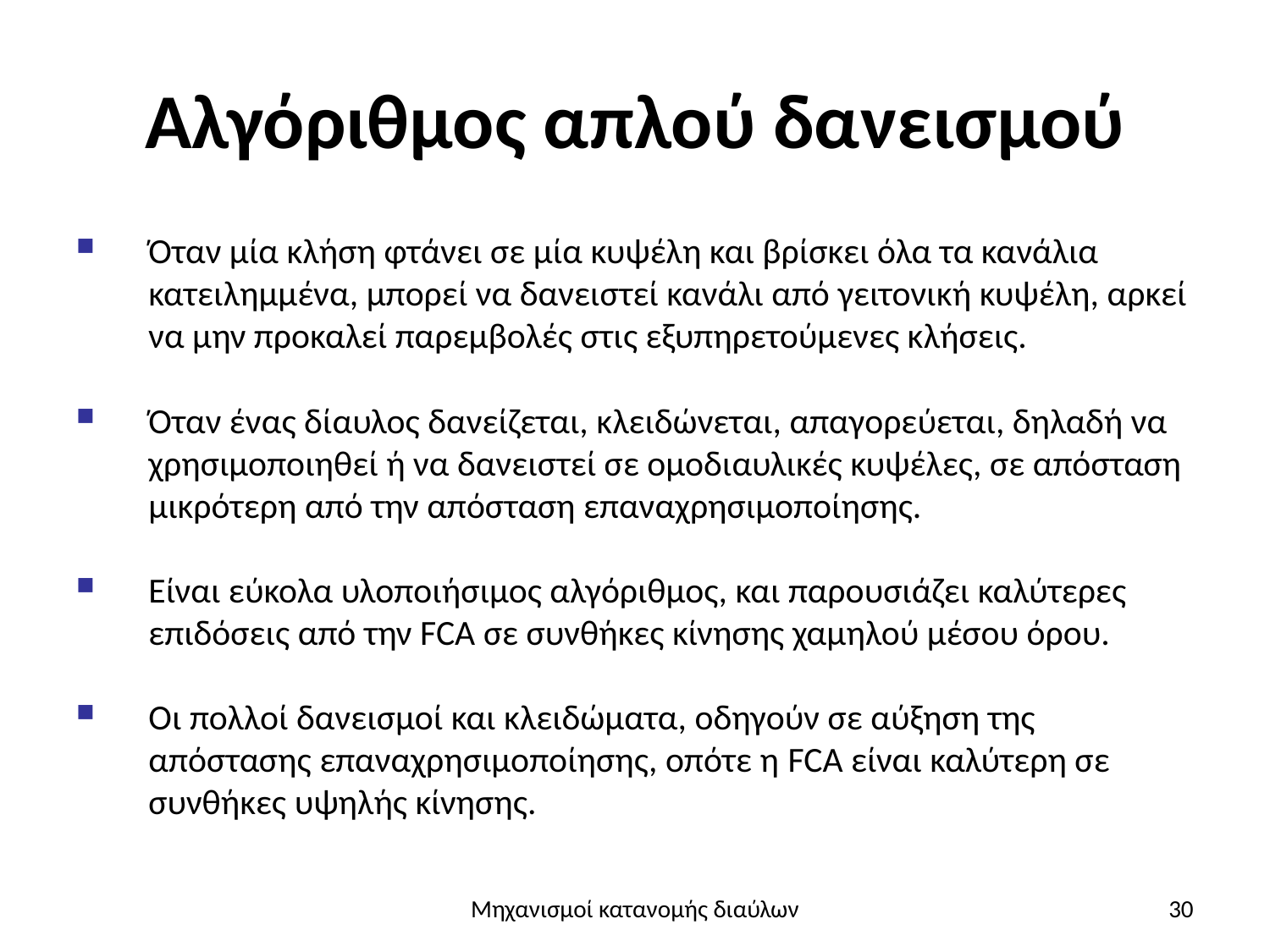

# Αλγόριθμος απλού δανεισμού
Όταν μία κλήση φτάνει σε μία κυψέλη και βρίσκει όλα τα κανάλια κατειλημμένα, μπορεί να δανειστεί κανάλι από γειτονική κυψέλη, αρκεί να μην προκαλεί παρεμβολές στις εξυπηρετούμενες κλήσεις.
Όταν ένας δίαυλος δανείζεται, κλειδώνεται, απαγορεύεται, δηλαδή να χρησιμοποιηθεί ή να δανειστεί σε ομοδιαυλικές κυψέλες, σε απόσταση μικρότερη από την απόσταση επαναχρησιμοποίησης.
Είναι εύκολα υλοποιήσιμος αλγόριθμος, και παρουσιάζει καλύτερες επιδόσεις από την FCA σε συνθήκες κίνησης χαμηλού μέσου όρου.
Οι πολλοί δανεισμοί και κλειδώματα, οδηγούν σε αύξηση της απόστασης επαναχρησιμοποίησης, οπότε η FCA είναι καλύτερη σε συνθήκες υψηλής κίνησης.
Μηχανισμοί κατανομής διαύλων
30